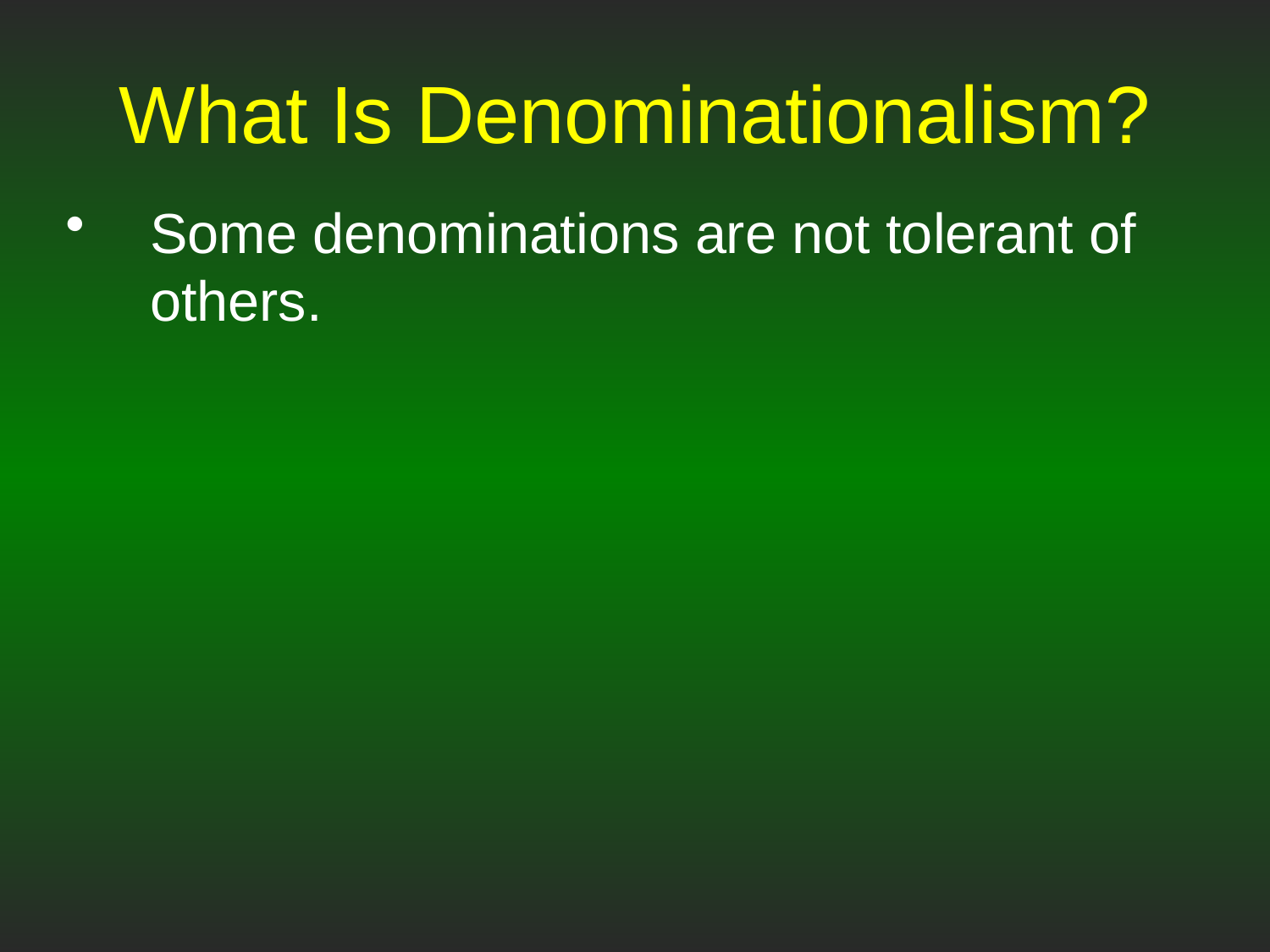

# What Is Denominationalism?
Some denominations are not tolerant of others.